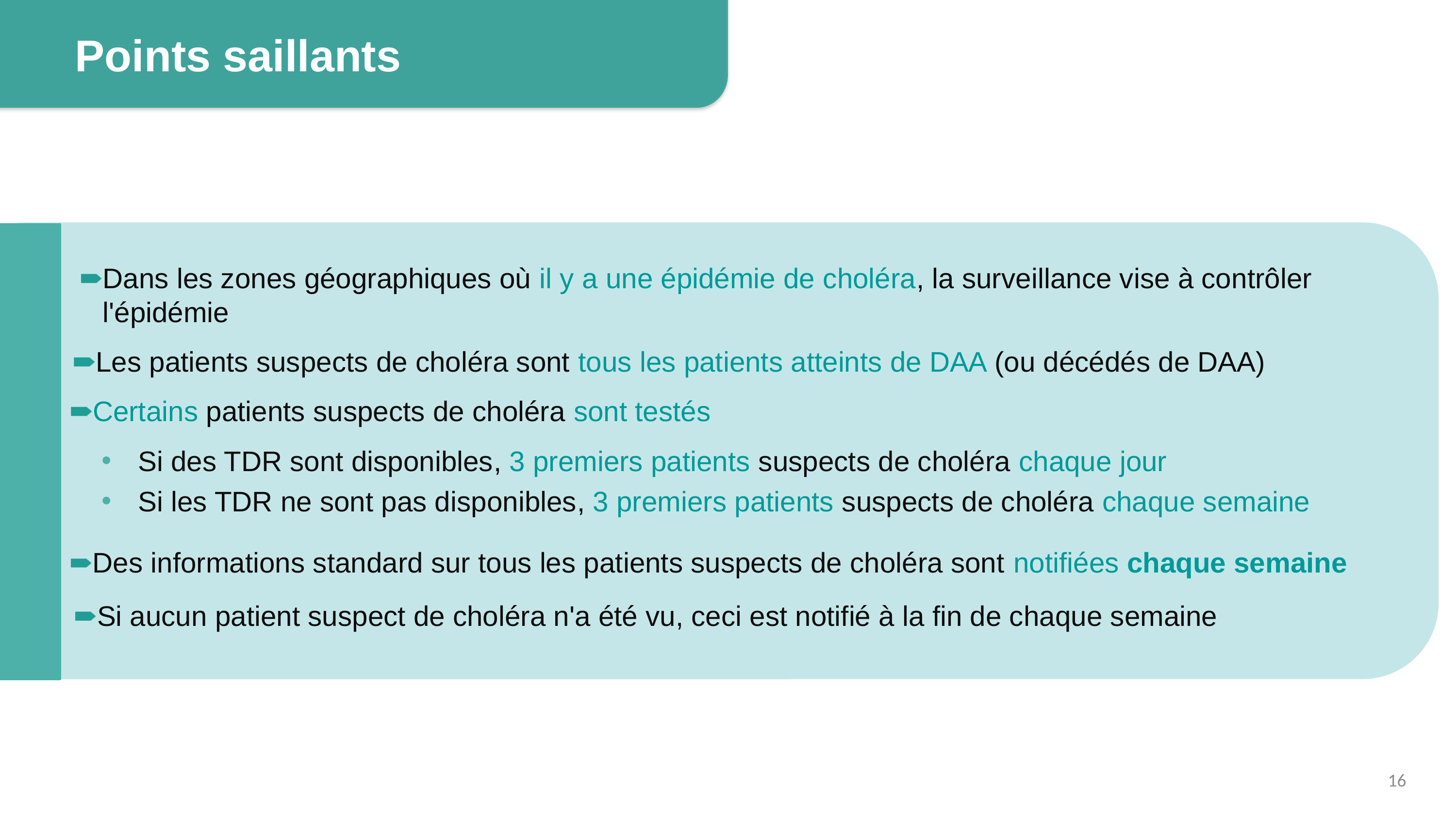

Points saillants

Dans les zones géographiques où il y a une épidémie de choléra, la surveillance vise à contrôler l'épidémie
Les patients suspects de choléra sont tous les patients atteints de DAA (ou décédés de DAA)
Certains patients suspects de choléra sont testés
Si des TDR sont disponibles, 3 premiers patients suspects de choléra chaque jour
Si les TDR ne sont pas disponibles, 3 premiers patients suspects de choléra chaque semaine
Des informations standard sur tous les patients suspects de choléra sont notifiées chaque semaine
Si aucun patient suspect de choléra n'a été vu, ceci est notifié à la fin de chaque semaine
16